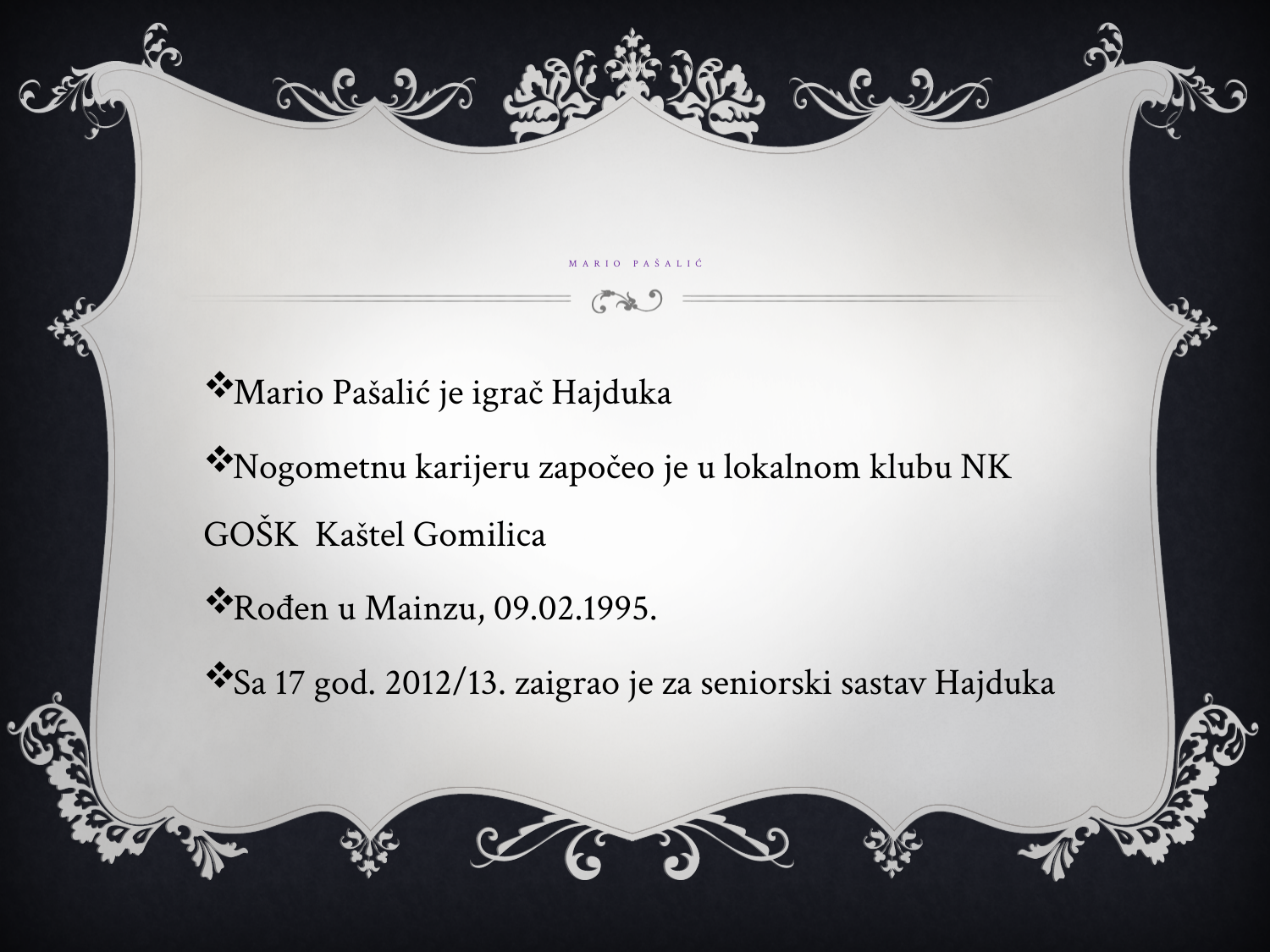

# Mario pašalić
Mario Pašalić je igrač Hajduka
Nogometnu karijeru započeo je u lokalnom klubu NK  GOŠK  Kaštel Gomilica
Rođen u Mainzu, 09.02.1995.
Sa 17 god. 2012/13. zaigrao je za seniorski sastav Hajduka